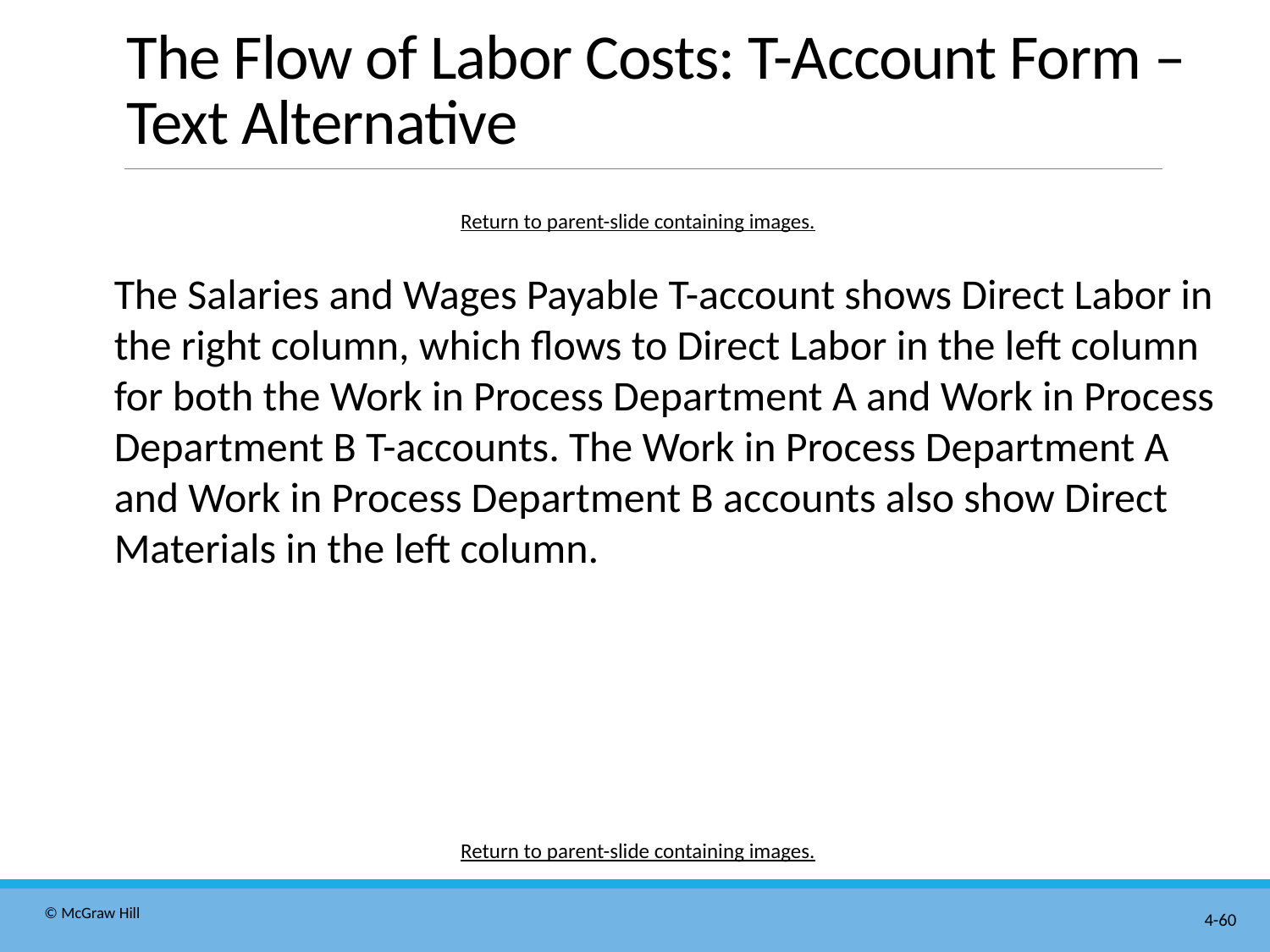

# The Flow of Labor Costs: T-Account Form – Text Alternative
Return to parent-slide containing images.
The Salaries and Wages Payable T-account shows Direct Labor in the right column, which flows to Direct Labor in the left column for both the Work in Process Department A and Work in Process Department B T-accounts. The Work in Process Department A and Work in Process Department B accounts also show Direct Materials in the left column.

Return to parent-slide containing images.